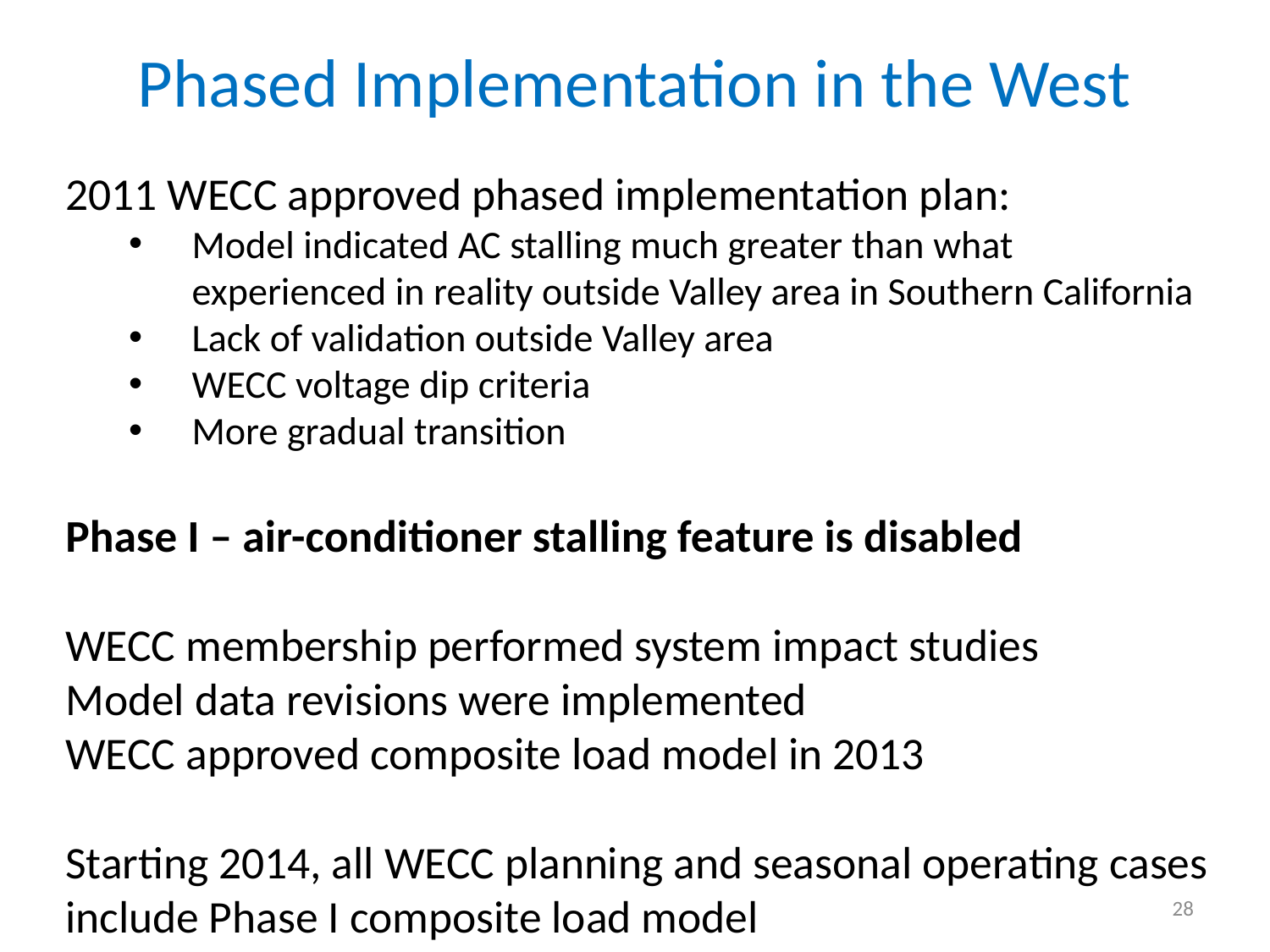

# Phased Implementation in the West
2011 WECC approved phased implementation plan:
Model indicated AC stalling much greater than what experienced in reality outside Valley area in Southern California
Lack of validation outside Valley area
WECC voltage dip criteria
More gradual transition

Phase I – air-conditioner stalling feature is disabled

WECC membership performed system impact studies
Model data revisions were implemented
WECC approved composite load model in 2013

Starting 2014, all WECC planning and seasonal operating cases include Phase I composite load model
28